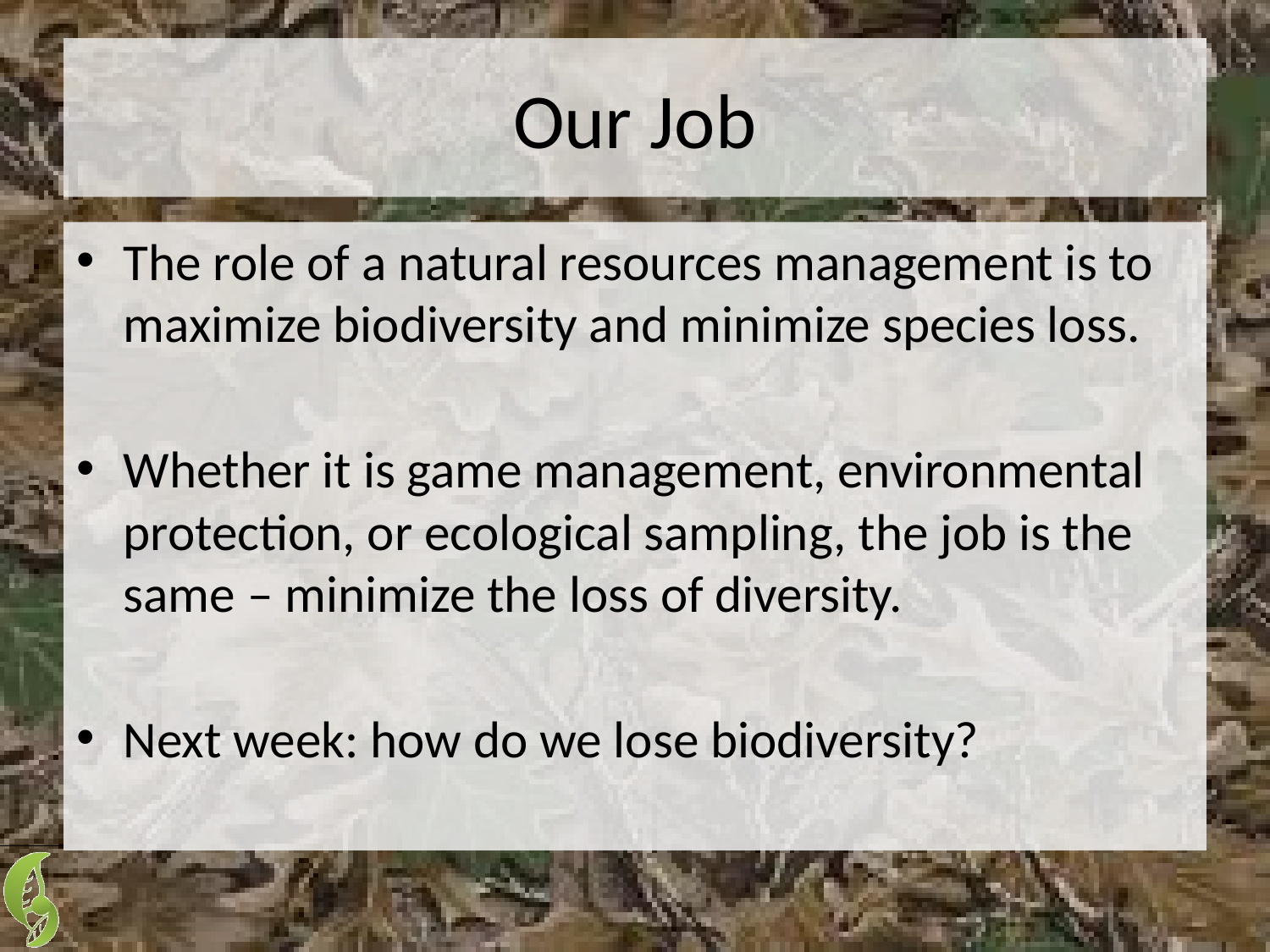

# Our Job
The role of a natural resources management is to maximize biodiversity and minimize species loss.

Whether it is game management, environmental protection, or ecological sampling, the job is the same – minimize the loss of diversity.

Next week: how do we lose biodiversity?